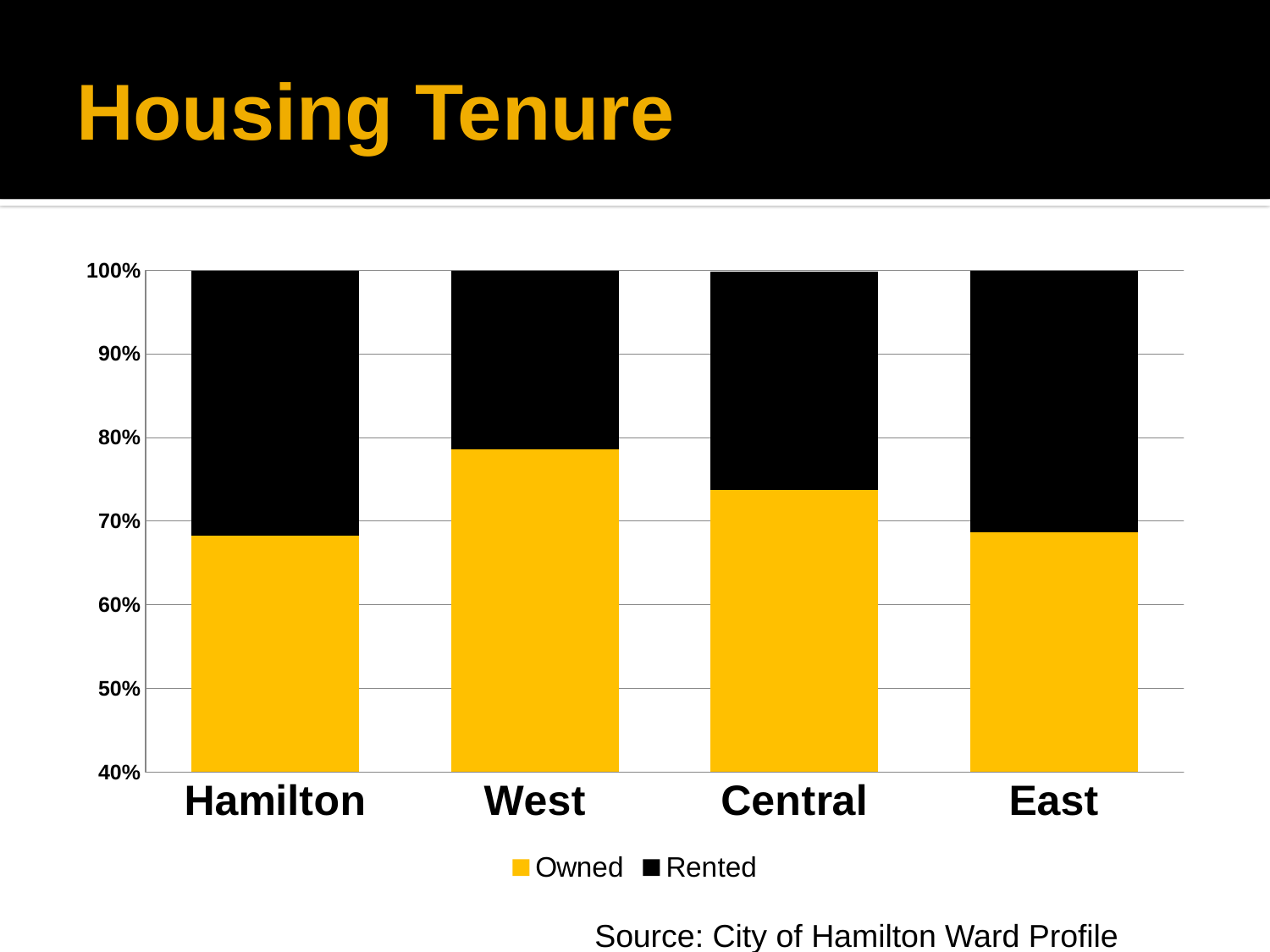

# Housing Tenure

### Chart

| Category | Owned | Rented |
|---|---|---|
| Hamilton | 0.683 | 0.3170000000000002 |
| West | 0.786 | 0.2140000000000001 |
| Central | 0.7370000000000004 | 0.262 |
| East | 0.6870000000000005 | 0.3130000000000002 |
Source: City of Hamilton Ward Profile